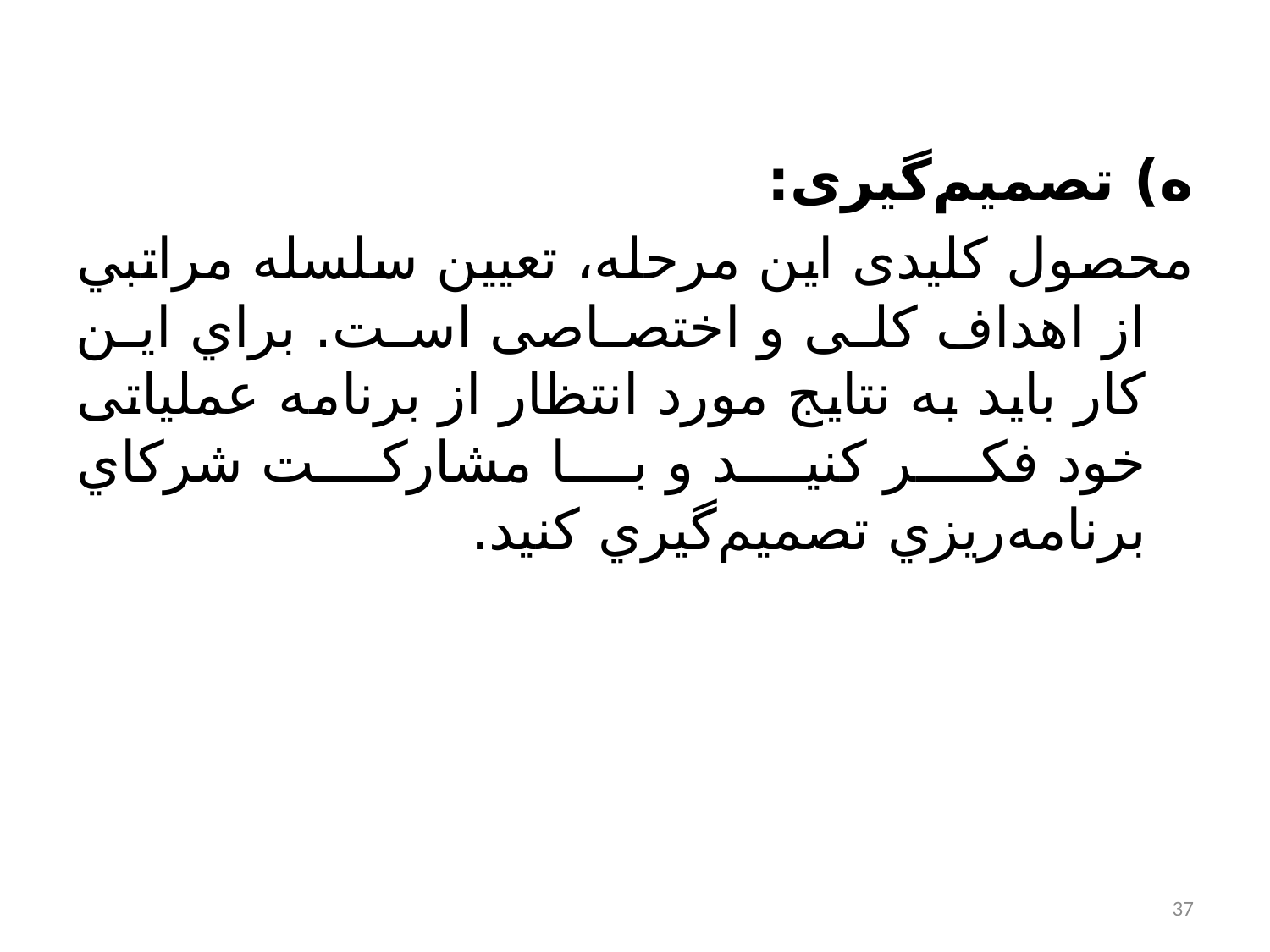

#
ه) تصمیم‌گیری:
محصول کلیدی این مرحله، تعيين سلسله مراتبي از اهداف کلی و اختصاصی است. براي اين كار بايد به نتايج مورد انتظار از برنامه عملیاتی خود فكر كنيد و با مشاركت شركاي برنامه‌ريزي تصميم‌گيري كنيد.

37